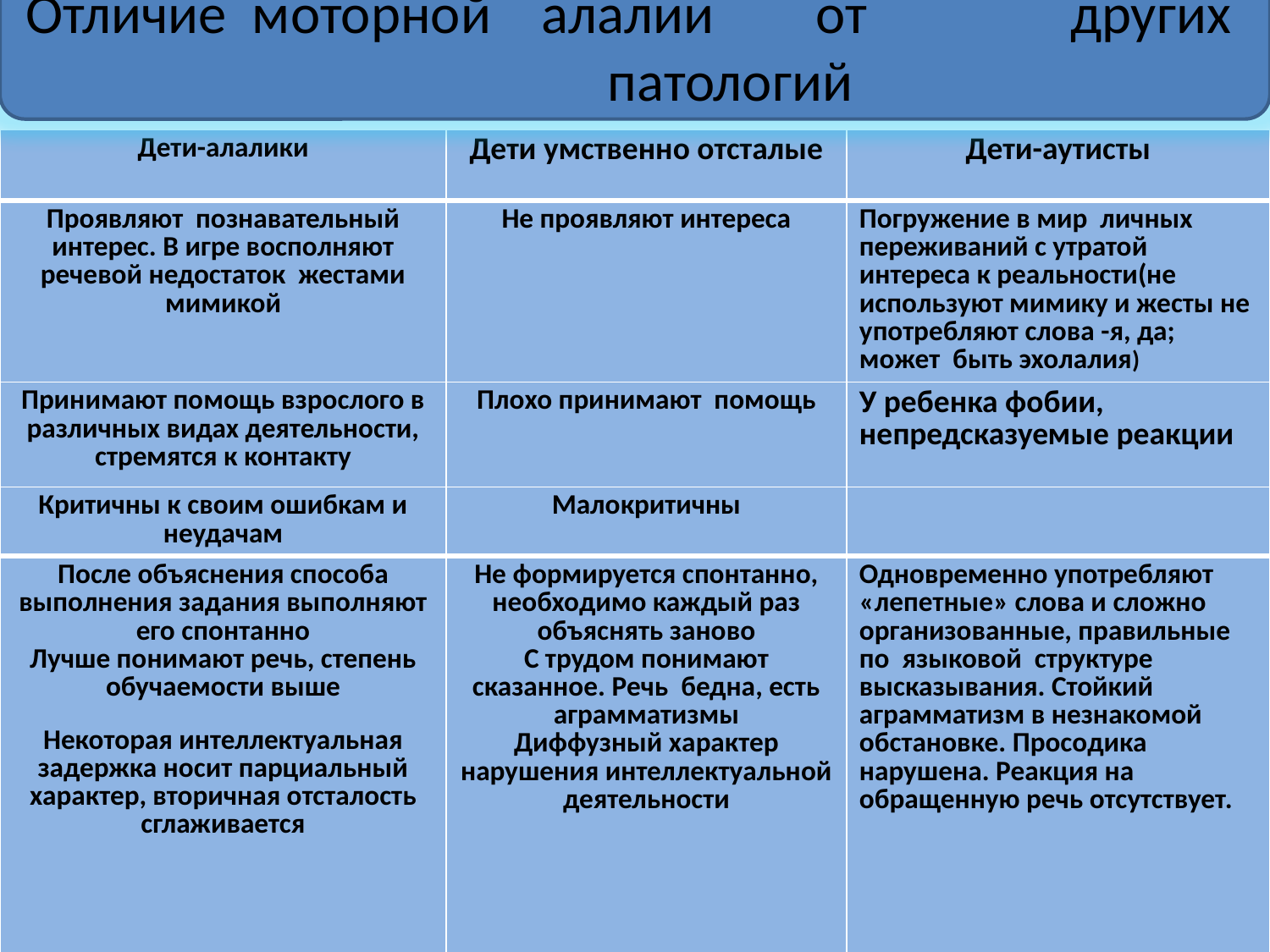

#
Отличие  моторной    алалии        от                других                 патологий
| Дети-алалики | Дети умственно отсталые | Дети-аутисты |
| --- | --- | --- |
| Проявляют познавательный интерес. В игре восполняют речевой недостаток жестами мимикой | Не проявляют интереса | Погружение в мир личных переживаний с утратой интереса к реальности(не используют мимику и жесты не употребляют слова -я, да; может быть эхолалия) |
| Принимают помощь взрослого в различных видах деятельности, стремятся к контакту | Плохо принимают помощь | У ребенка фобии, непредсказуемые реакции |
| Критичны к своим ошибкам и неудачам | Малокритичны |  |
| После объяснения способа выполнения задания выполняют его спонтанно Лучше понимают речь, степень обучаемости выше Некоторая интеллектуальная задержка носит парциальный характер, вторичная отсталость сглаживается | Не формируется спонтанно, необходимо каждый раз объяснять заново С трудом понимают сказанное. Речь бедна, есть аграмматизмы Диффузный характер нарушения интеллектуальной деятельности | Одновременно употребляют «лепетные» слова и сложно организованные, правильные по языковой структуре высказывания. Стойкий аграмматизм в незнакомой обстановке. Просодика нарушена. Реакция на обращенную речь отсутствует. |